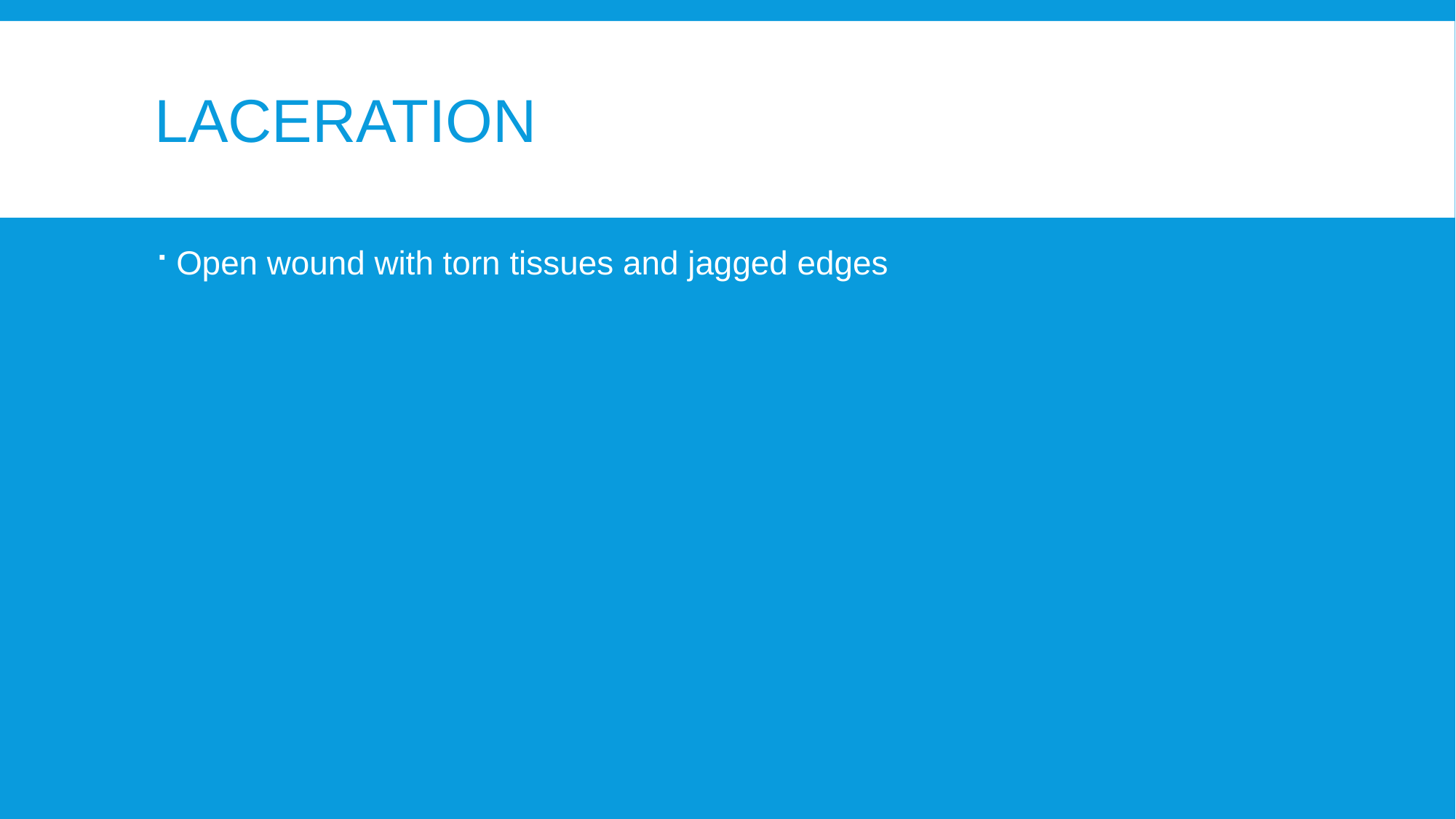

# Laceration
Open wound with torn tissues and jagged edges